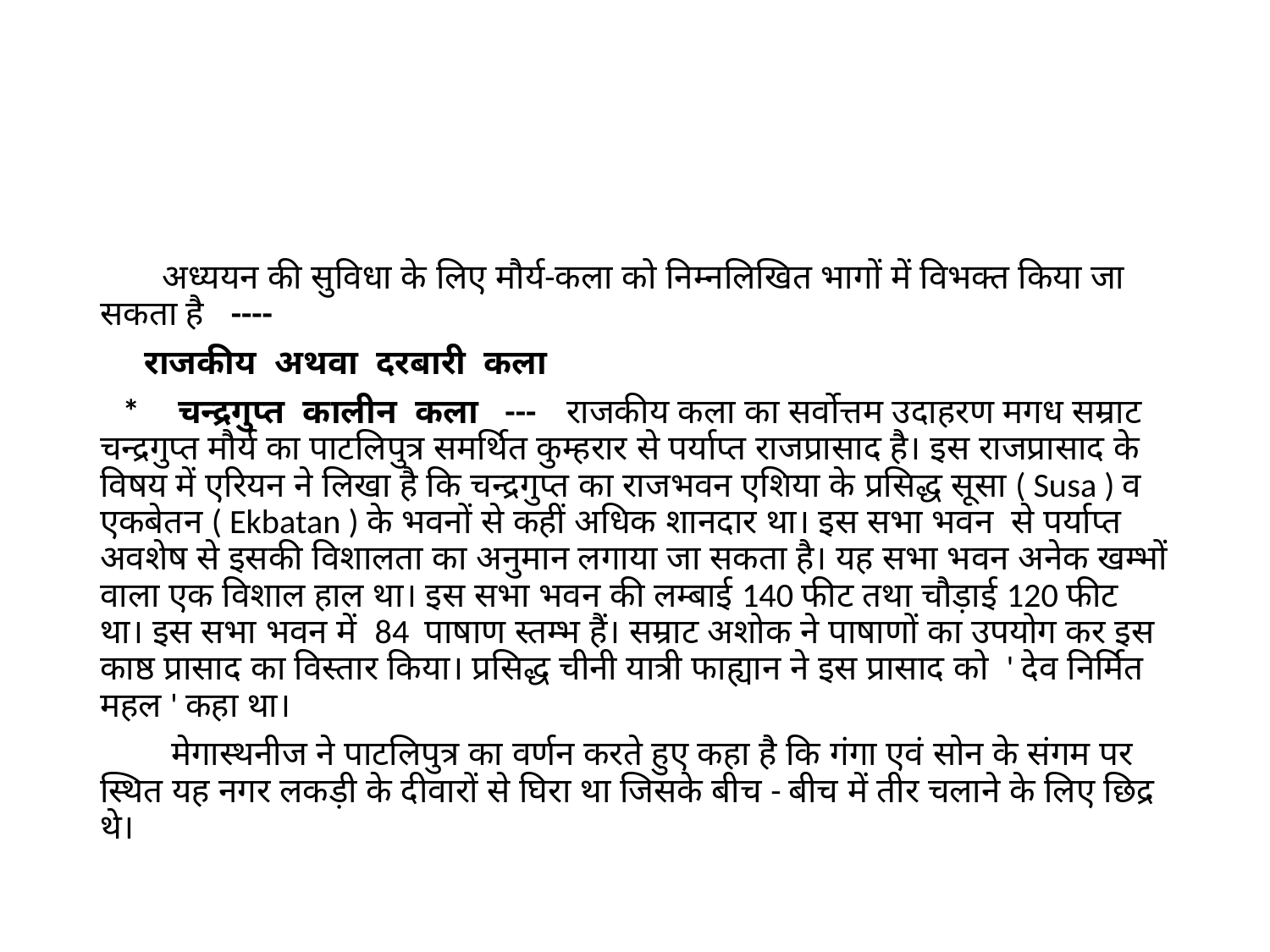

अध्ययन की सुविधा के लिए मौर्य-कला को निम्नलिखित भागों में विभक्त किया जा सकता है   ----
     ‌राजकीय  अथवा  दरबारी  कला
   *     चन्द्रगुप्त  कालीन  कला   ---    राजकीय कला का सर्वोत्तम उदाहरण मगध सम्राट चन्द्रगुप्त मौर्य का पाटलिपुत्र समर्थित कुम्हरार से पर्याप्त राजप्रासाद है। इस राजप्रासाद के विषय में एरियन ने लिखा है कि चन्द्रगुप्त का राजभवन एशिया के प्रसिद्ध सूसा ( Susa ) व एकबेतन ( Ekbatan ) के भवनों से कहीं अधिक शानदार था। इस सभा भवन  से पर्याप्त अवशेष से इसकी विशालता का अनुमान लगाया जा सकता है। यह सभा भवन अनेक खम्भों वाला एक विशाल हाल था। इस सभा भवन की लम्बाई 140 फीट तथा चौड़ाई 120 फीट था। इस सभा भवन में  84  पाषाण स्तम्भ हैं। सम्राट अशोक ने पाषाणों का उपयोग कर इस काष्ठ प्रासाद का विस्तार किया। प्रसिद्ध चीनी यात्री फाह्यान ने इस प्रासाद को  ' देव निर्मित महल ' कहा था।
        मेगास्थनीज ने पाटलिपुत्र का वर्णन करते हुए कहा है कि गंगा एवं सोन के संगम पर स्थित यह नगर लकड़ी के दीवारों से घिरा था जिसके बीच - बीच में तीर चलाने के लिए छिद्र थे।